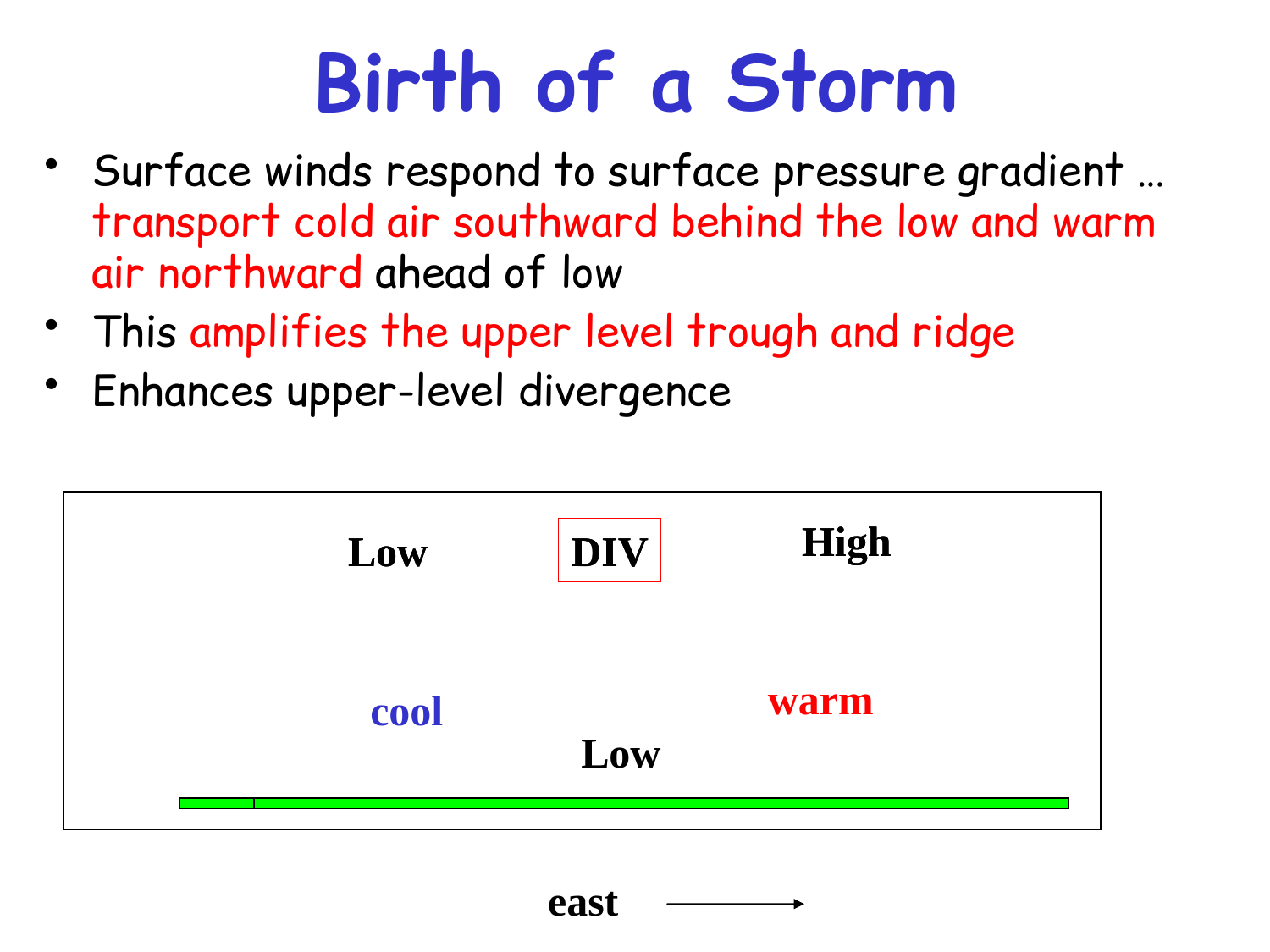

Birth of a Storm
Surface winds respond to surface pressure gradient … transport cold air southward behind the low and warm air northward ahead of low
This amplifies the upper level trough and ridge
Enhances upper-level divergence

High
High
Low
Low
DIV
DIV
warm
cool
Low

east